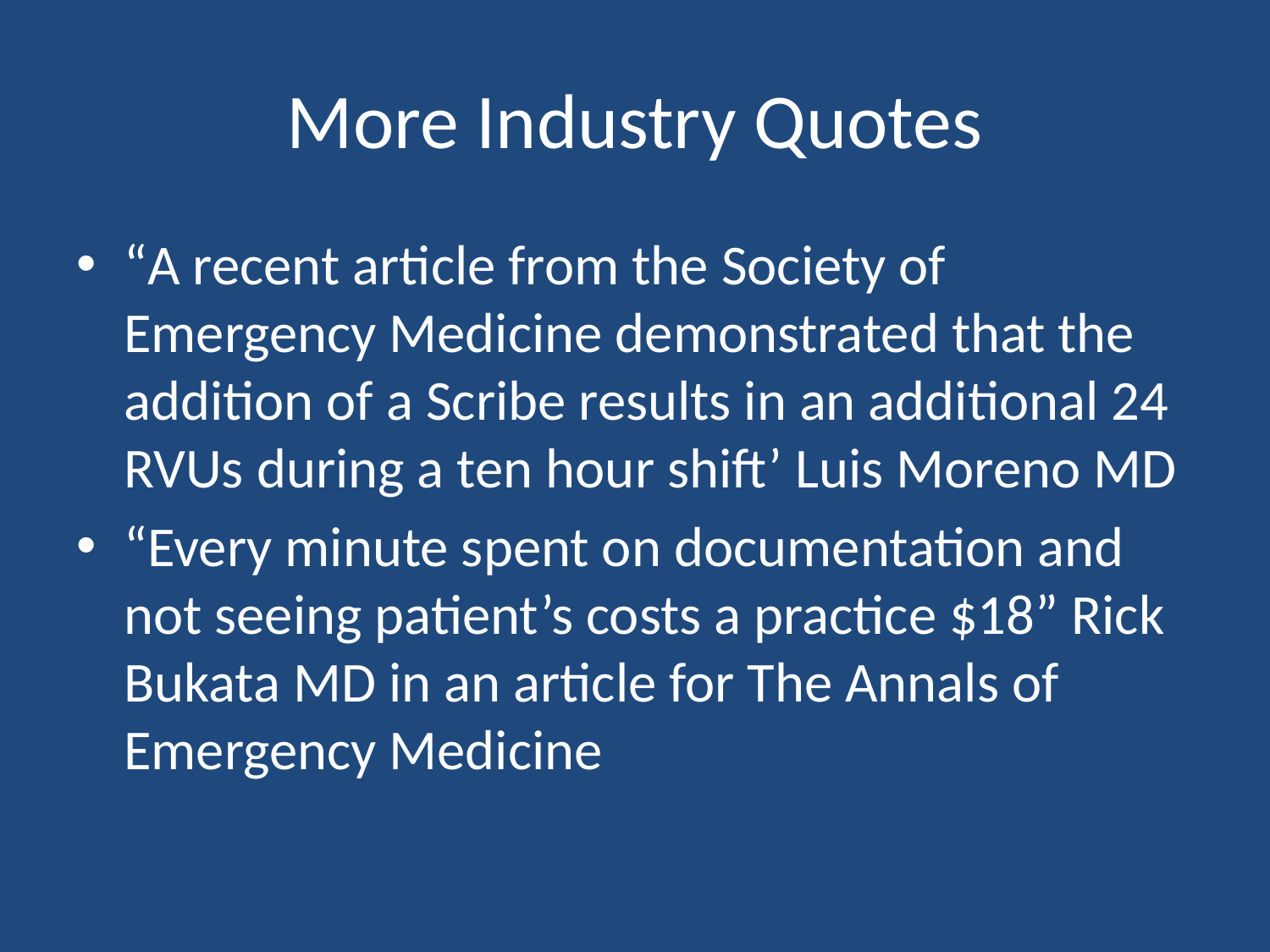

# More Industry Quotes
“A recent article from the Society of Emergency Medicine demonstrated that the addition of a Scribe results in an additional 24 RVUs during a ten hour shift’ Luis Moreno MD
“Every minute spent on documentation and not seeing patient’s costs a practice $18” Rick Bukata MD in an article for The Annals of Emergency Medicine